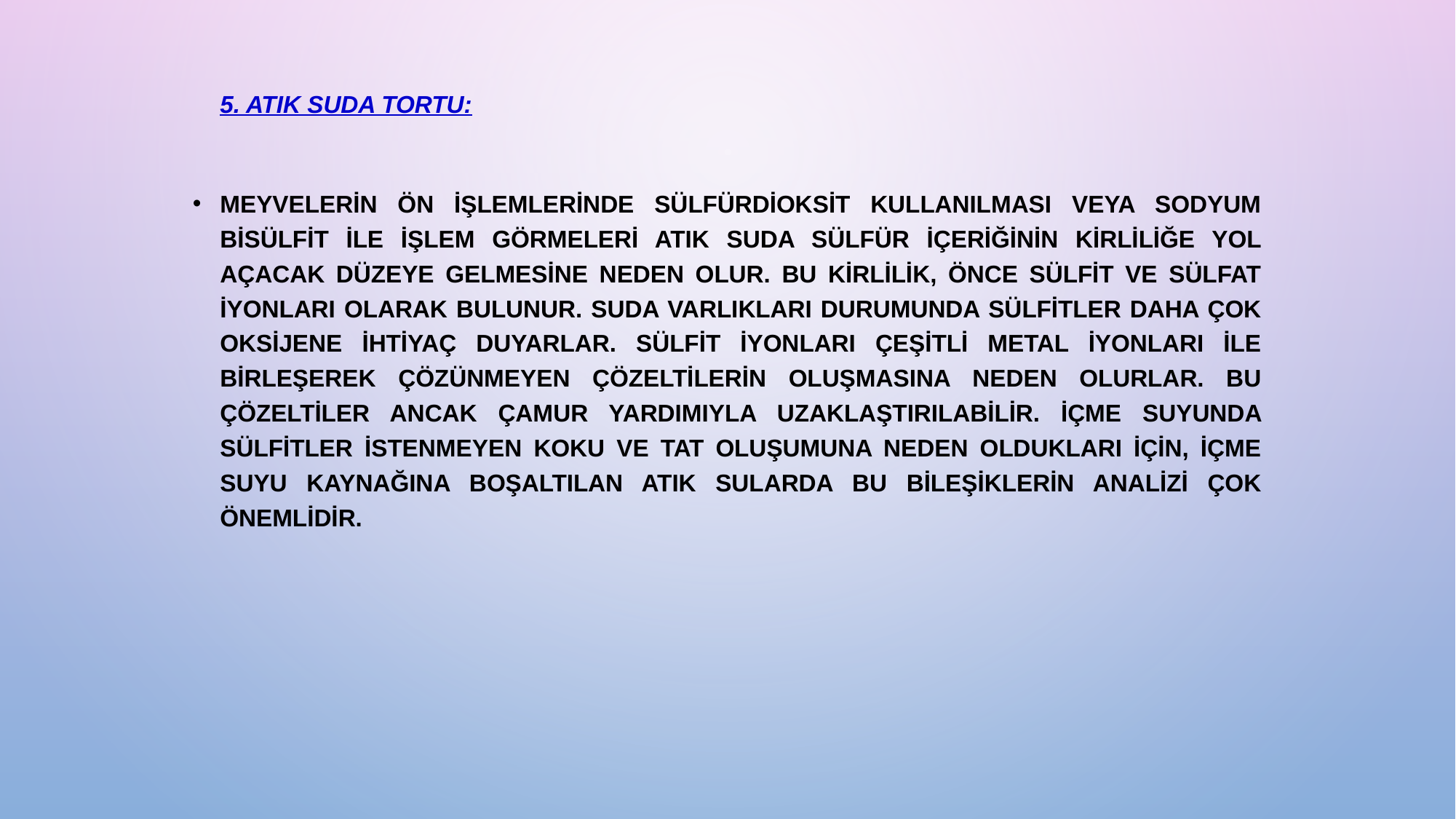

5. Atık suda tortu:

Meyvelerin ön işlemlerinde sülfürdioksit kullanılması veya sodyum bisülfit ile işlem görmeleri atık suda sülfür içeriğinin kirliliğe yol açacak düzeye gelmesine neden olur. Bu kirlilik, önce sülfit ve sülfat iyonları olarak bulunur. Suda varlıkları durumunda sülfitler daha çok oksijene ihtiyaç duyarlar. Sülfit iyonları çeşitli metal iyonları ile birleşerek çözünmeyen çözeltilerin oluşmasına neden olurlar. Bu çözeltiler ancak çamur yardımıyla uzaklaştırılabilir. İçme suyunda sülfitler istenmeyen koku ve tat oluşumuna neden oldukları için, içme suyu kaynağına boşaltılan atık sularda bu bileşiklerin analizi çok önemlidir.